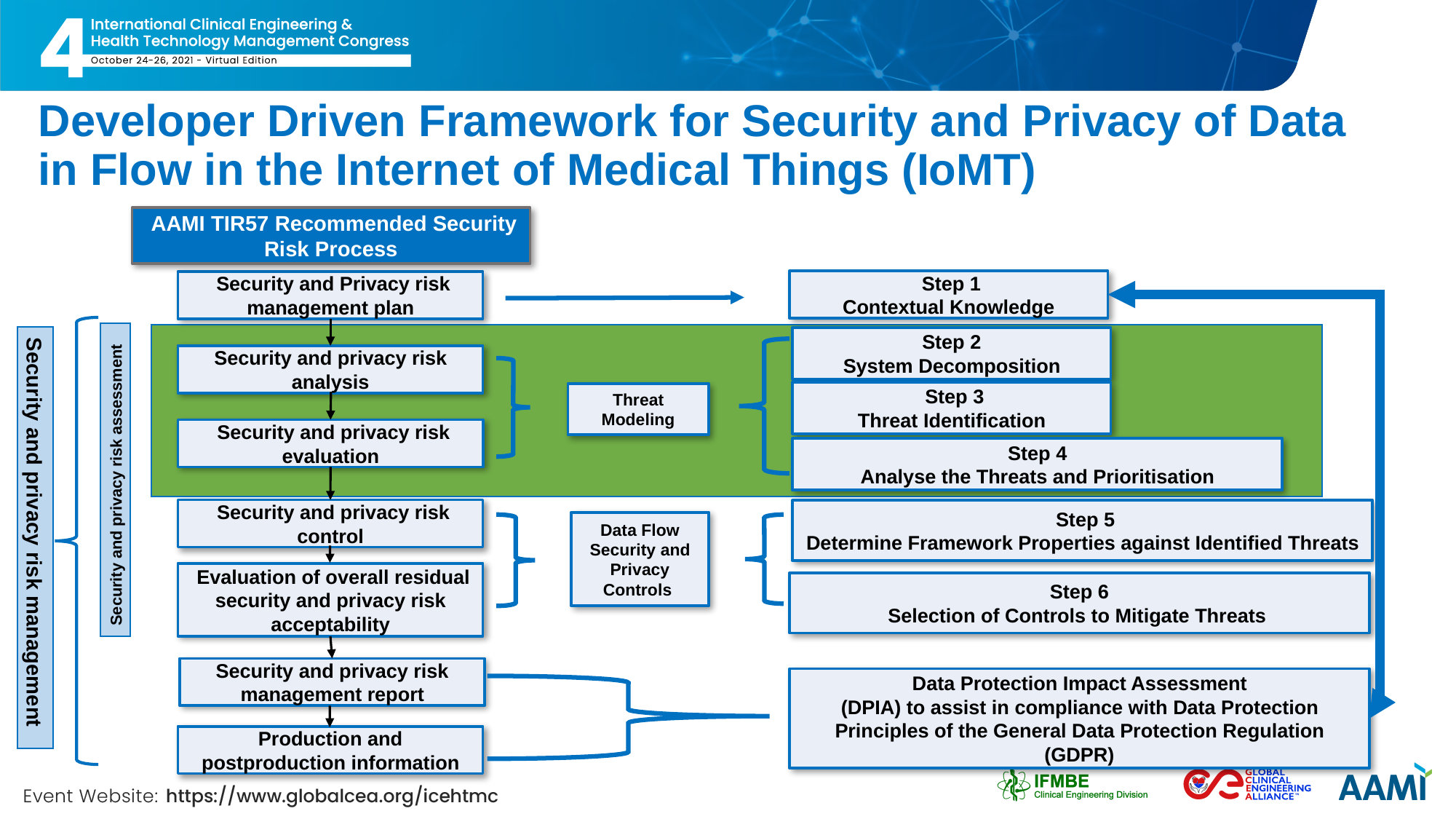

# Developer Driven Framework for Security and Privacy of Data in Flow in the Internet of Medical Things (IoMT)
 AAMI TIR57 Recommended Security Risk Process
 Step 1
Contextual Knowledge
 Security and Privacy risk management plan

Step 2
System Decomposition

Security and privacy risk analysis

 Step 3
Threat Identification
Threat Modeling
 Security and privacy risk evaluation
Step 4
Analyse the Threats and Prioritisation
Security and privacy risk assessment
 Security and privacy risk control
 Step 5
Determine Framework Properties against Identified Threats
Data Flow Security and Privacy Controls

Security and privacy risk management
 Evaluation of overall residual security and privacy risk acceptability
Step 6
Selection of Controls to Mitigate Threats
Security and privacy risk management report
Data Protection Impact Assessment
(DPIA) to assist in compliance with Data Protection Principles of the General Data Protection Regulation (GDPR)

Production and postproduction information